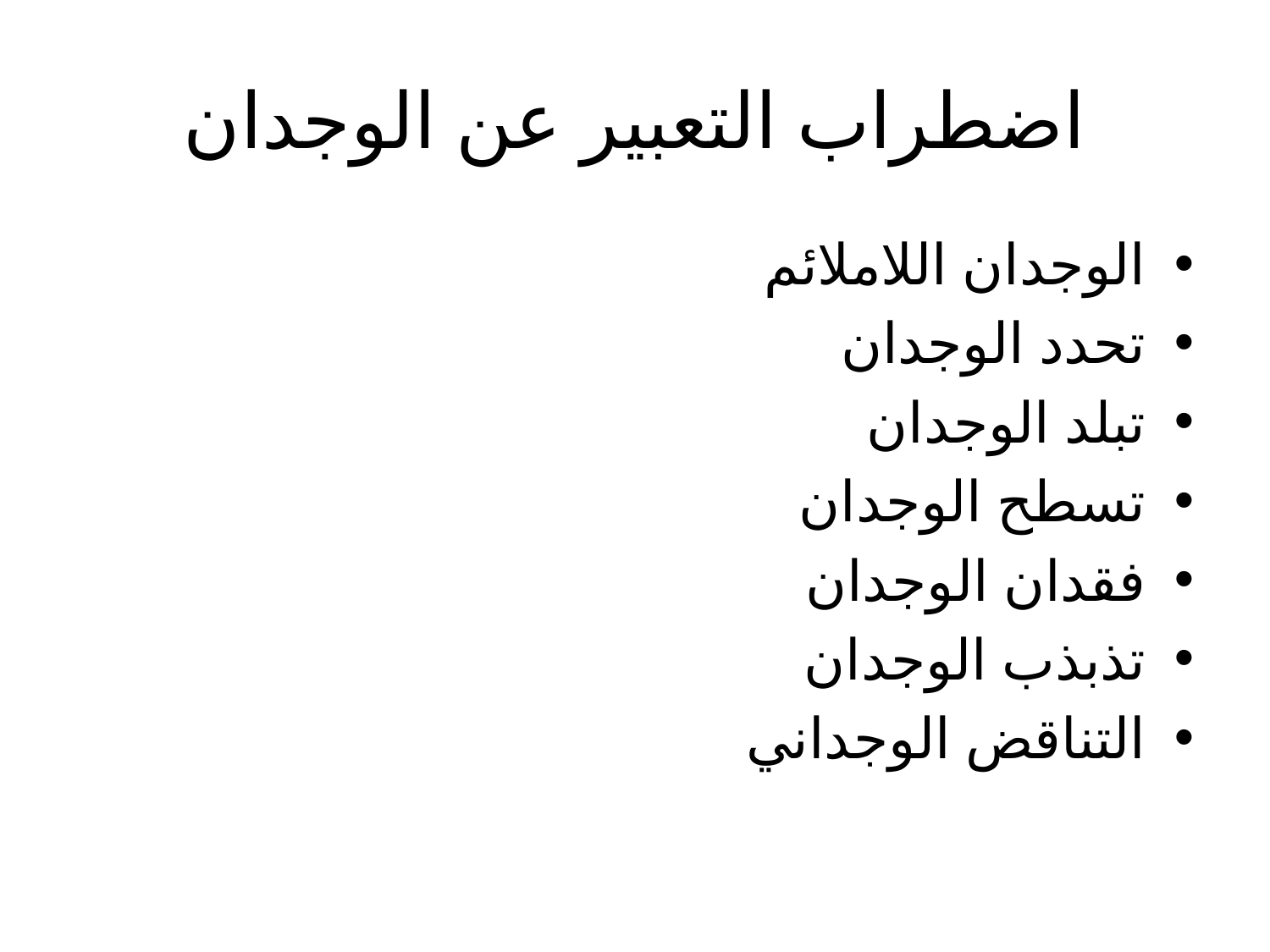

# اضطراب التعبير عن الوجدان
الوجدان اللاملائم
تحدد الوجدان
تبلد الوجدان
تسطح الوجدان
فقدان الوجدان
تذبذب الوجدان
التناقض الوجداني